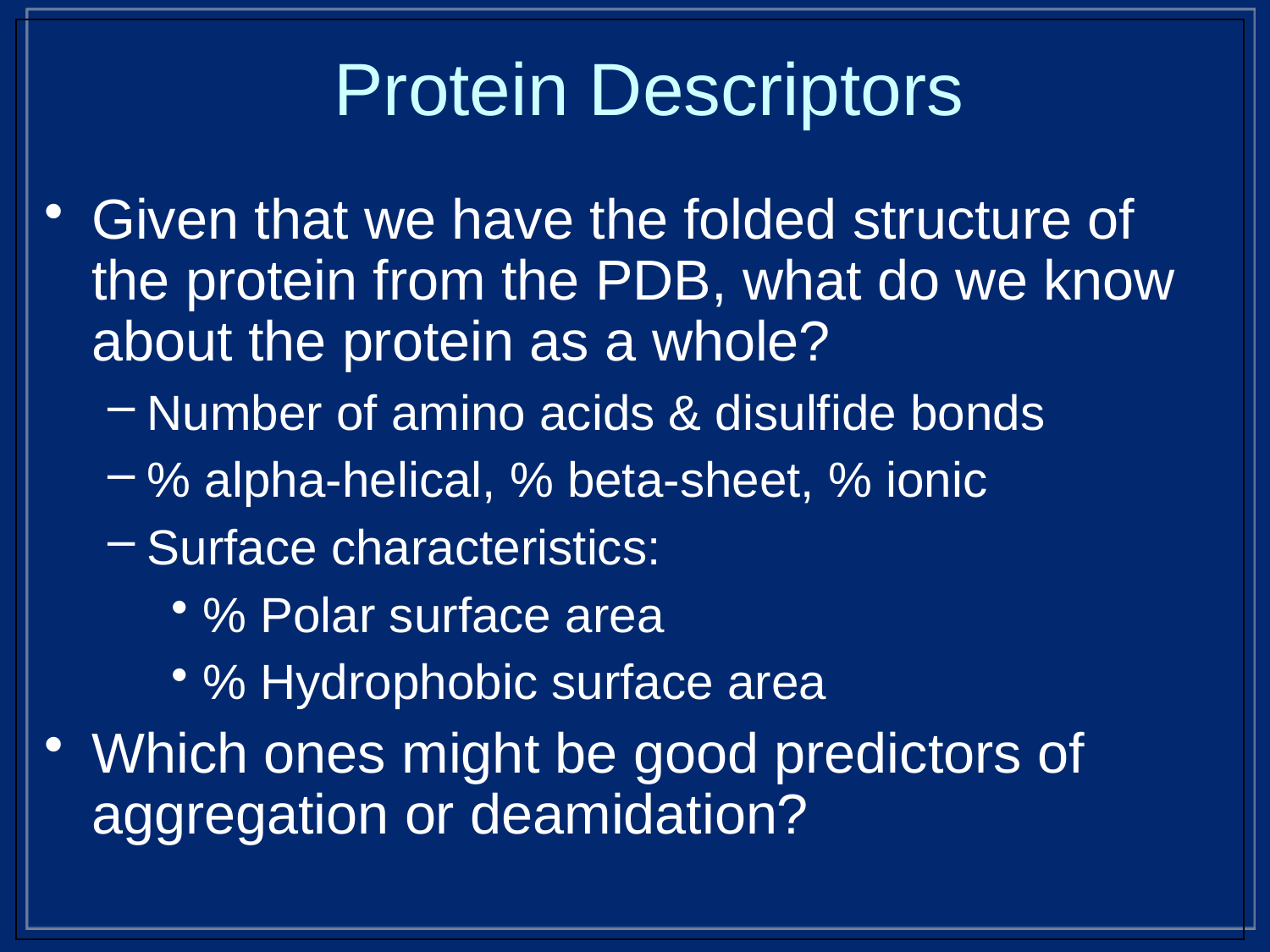

# Protein Descriptors

Given that we have the folded structure of the protein from the PDB, what do we know about the protein as a whole?
Number of amino acids & disulfide bonds
% alpha-helical, % beta-sheet, % ionic
Surface characteristics:
% Polar surface area
% Hydrophobic surface area
Which ones might be good predictors of aggregation or deamidation?